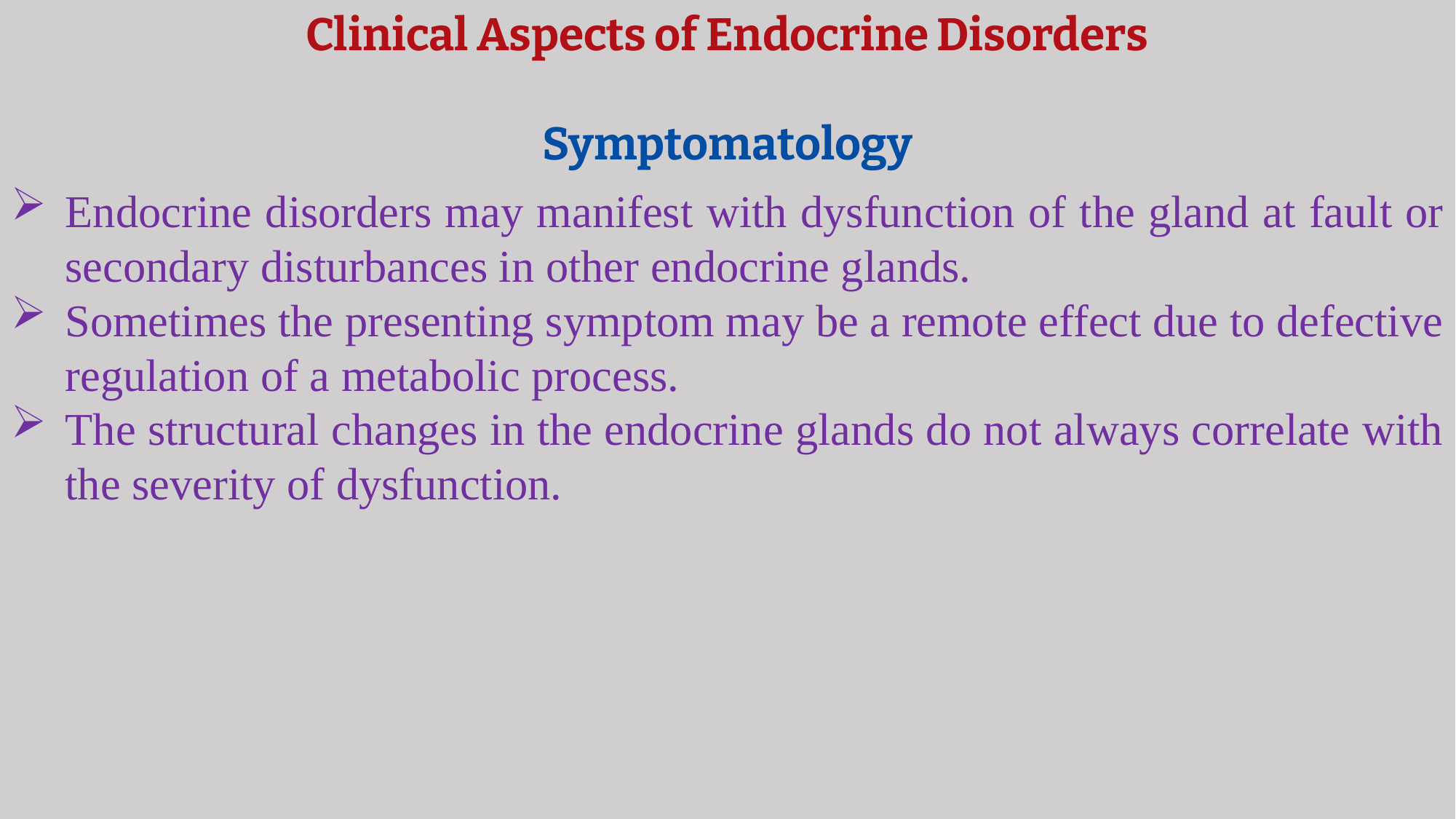

Clinical Aspects of Endocrine Disorders

Symptomatology
Endocrine disorders may manifest with dysfunction of the gland at fault or secondary disturbances in other endocrine glands.
Sometimes the presenting symptom may be a remote effect due to defective regulation of a metabolic process.
The structural changes in the endocrine glands do not always correlate with the severity of dysfunction.